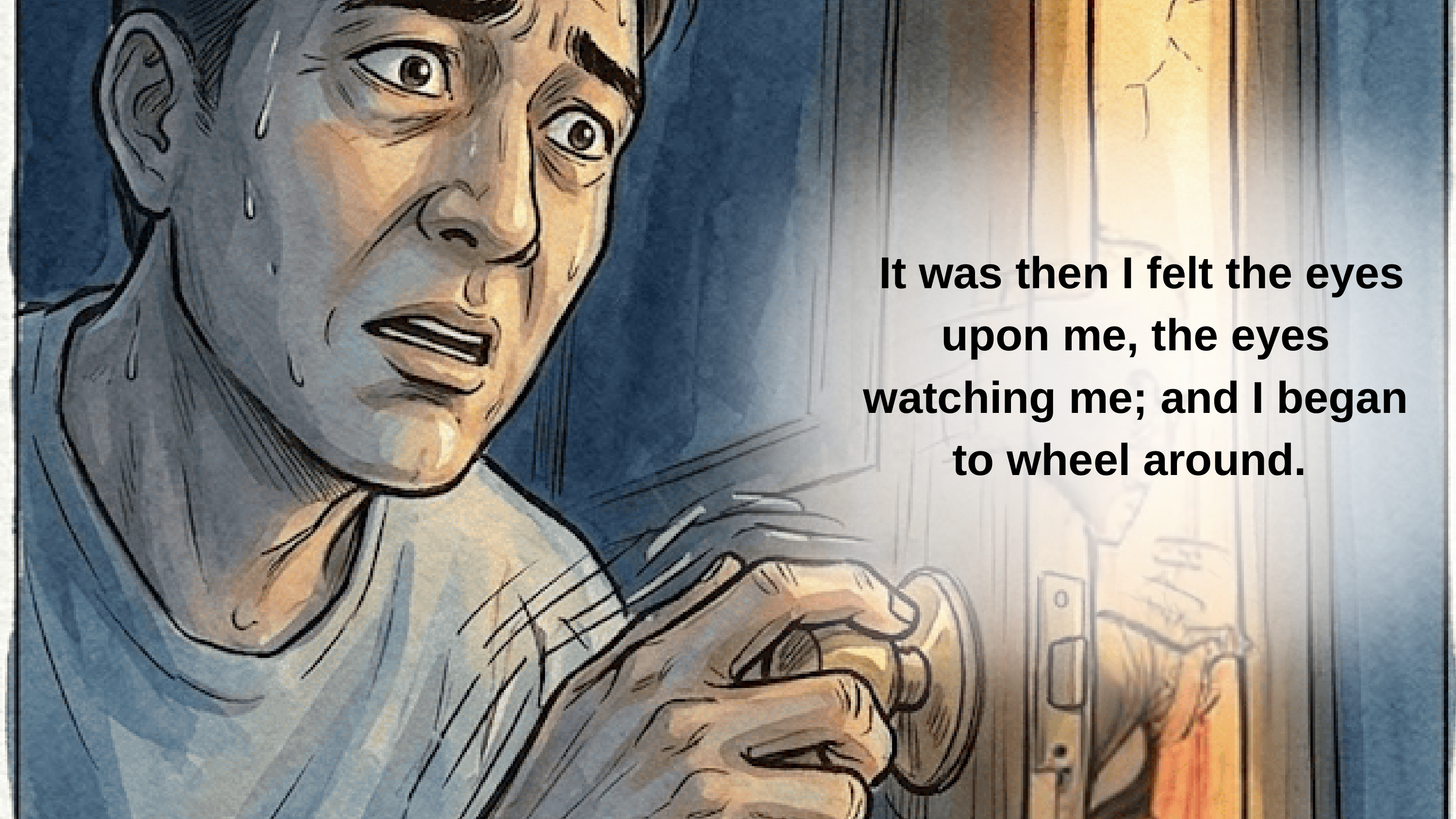

It was then I felt the eyes upon me, the eyes watching me; and I began to wheel around.